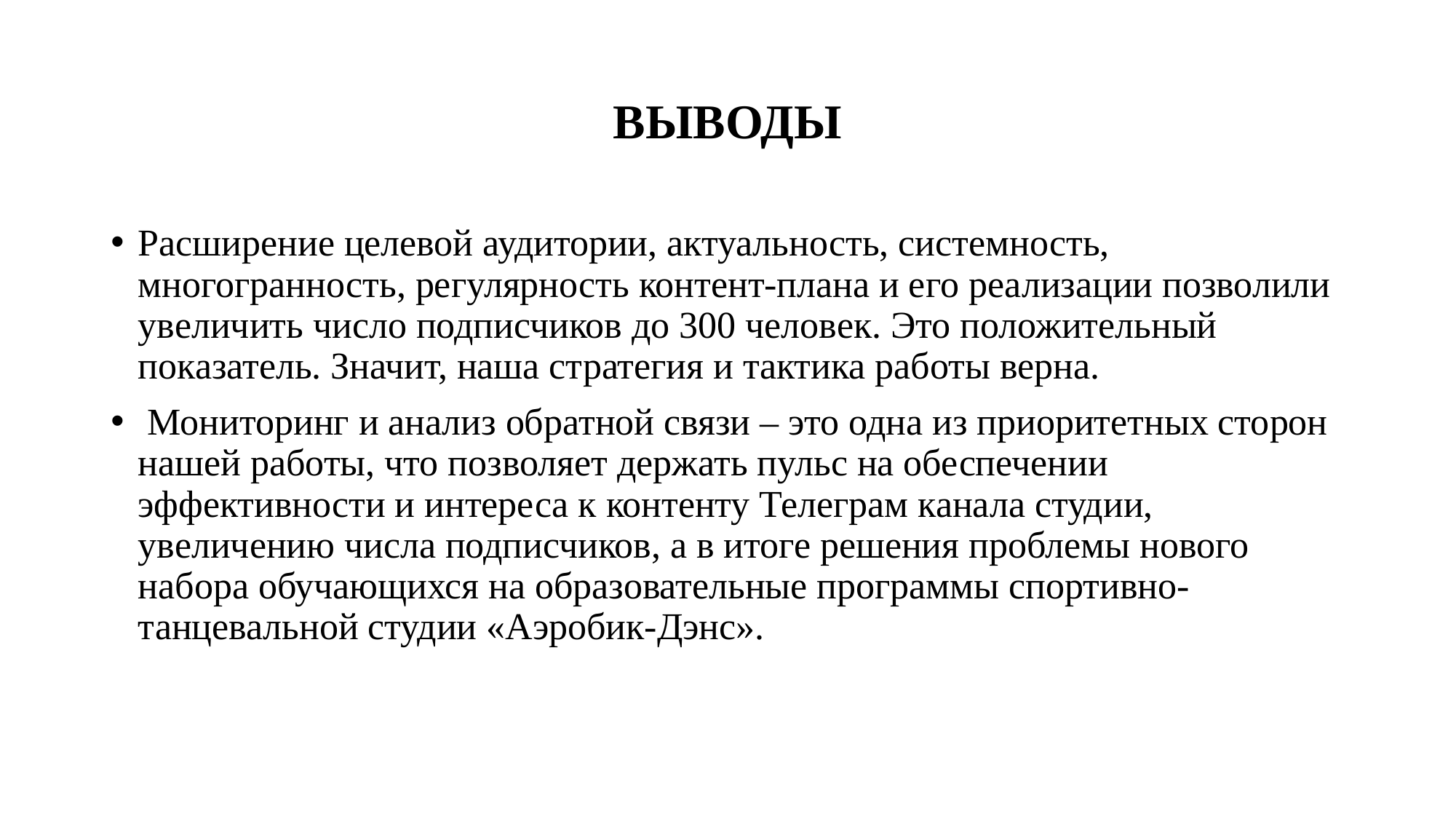

# ВЫВОДЫ
Расширение целевой аудитории, актуальность, системность, многогранность, регулярность контент-плана и его реализации позволили увеличить число подписчиков до 300 человек. Это положительный показатель. Значит, наша стратегия и тактика работы верна.
 Мониторинг и анализ обратной связи – это одна из приоритетных сторон нашей работы, что позволяет держать пульс на обеспечении
эффективности и интереса к контенту Телеграм канала студии, увеличению числа подписчиков, а в итоге решения проблемы нового набора обучающихся на образовательные программы спортивно-танцевальной студии «Аэробик-Дэнс».